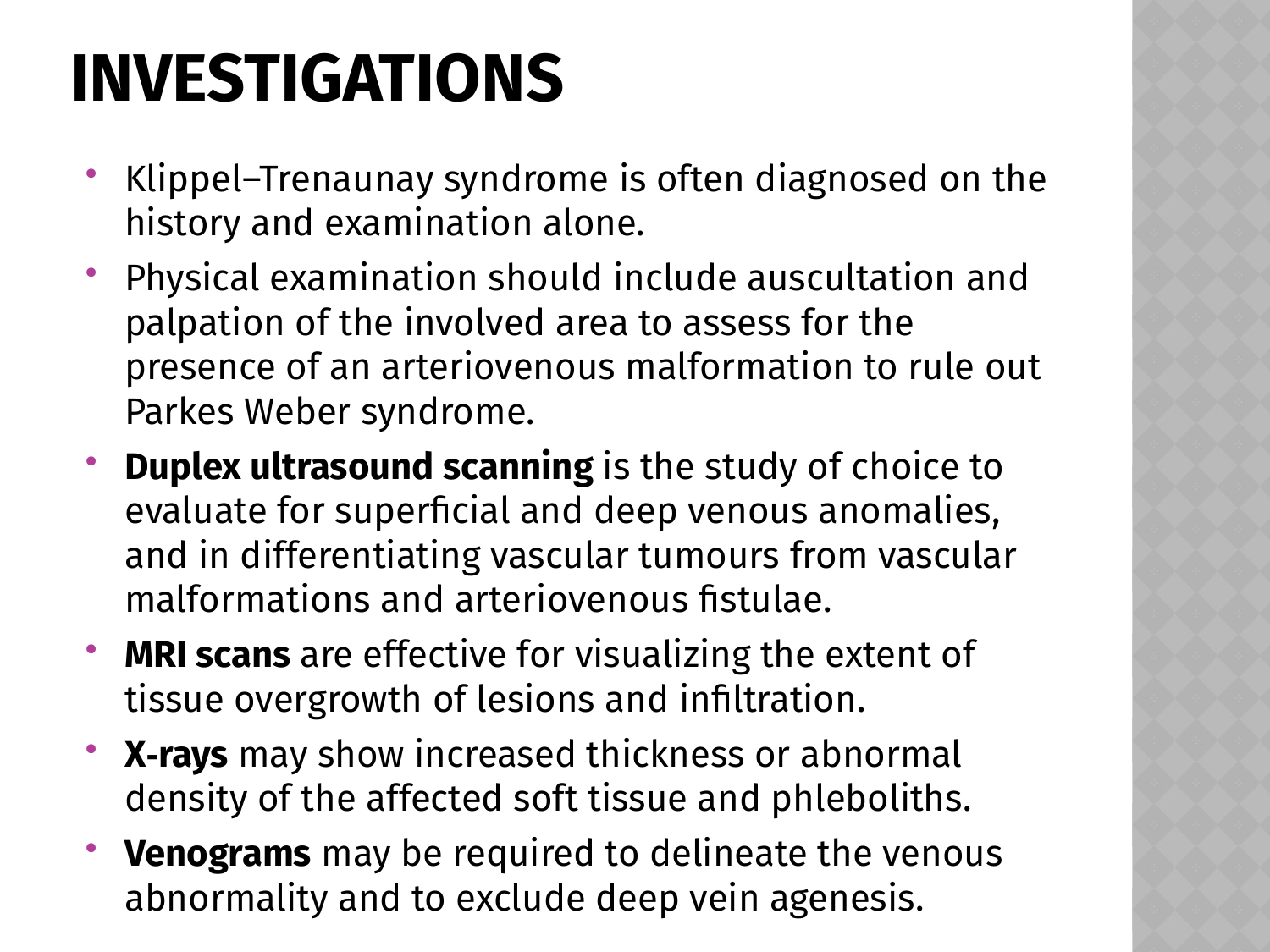

# Investigations
Klippel–Trenaunay syndrome is often diagnosed on the history and examination alone.
Physical examination should include auscultation and palpation of the involved area to assess for the presence of an arteriovenous malformation to rule out Parkes Weber syndrome.
Duplex ultrasound scanning is the study of choice to evaluate for superficial and deep venous anomalies, and in differentiating vascular tumours from vascular malformations and arteriovenous fistulae.
MRI scans are effective for visualizing the extent of tissue overgrowth of lesions and infiltration.
X‐rays may show increased thickness or abnormal density of the affected soft tissue and phleboliths.
Venograms may be required to delineate the venous abnormality and to exclude deep vein agenesis.